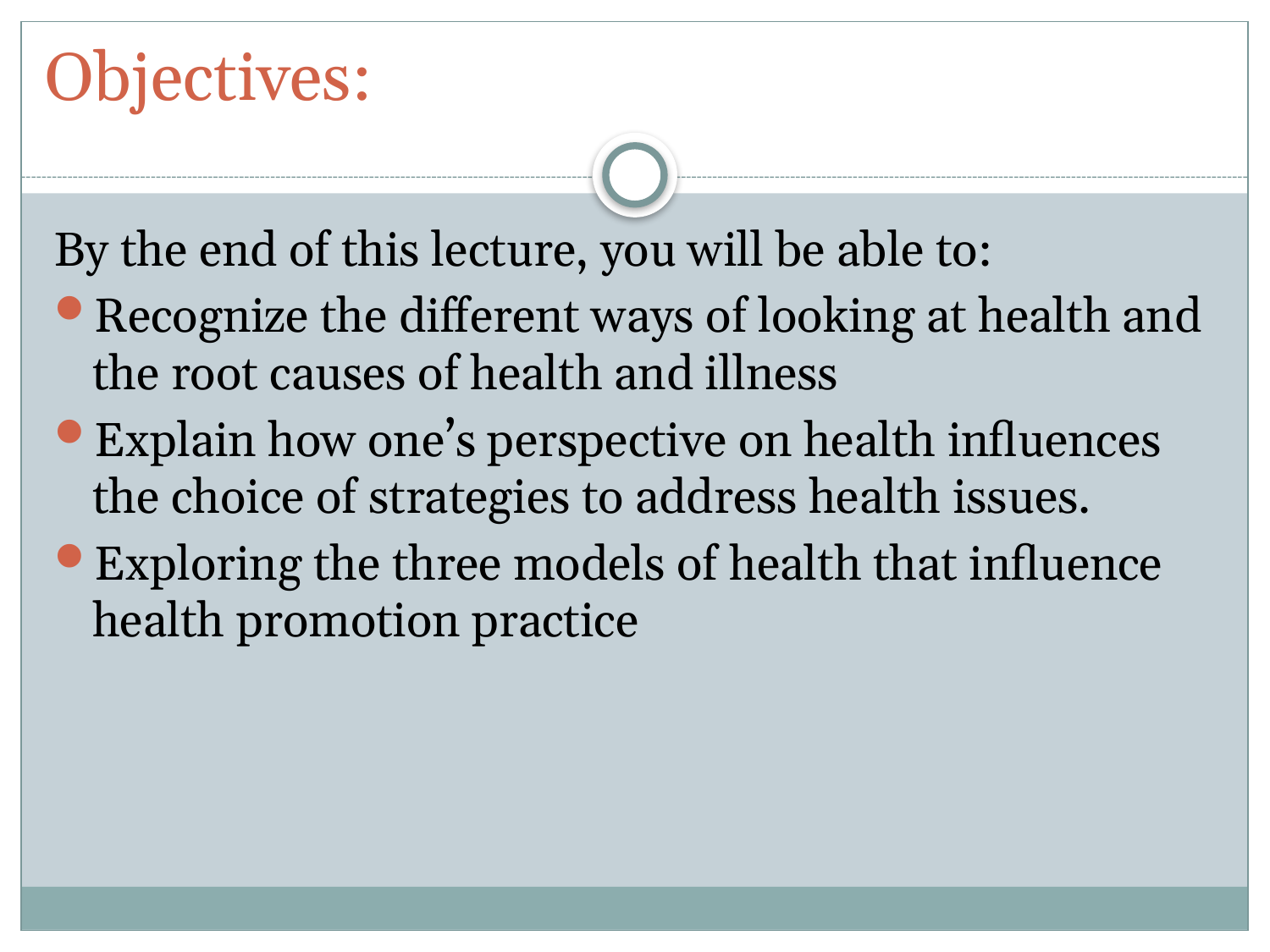

# Objectives:
By the end of this lecture, you will be able to:
Recognize the different ways of looking at health and the root causes of health and illness
Explain how one’s perspective on health influences the choice of strategies to address health issues.
Exploring the three models of health that influence health promotion practice